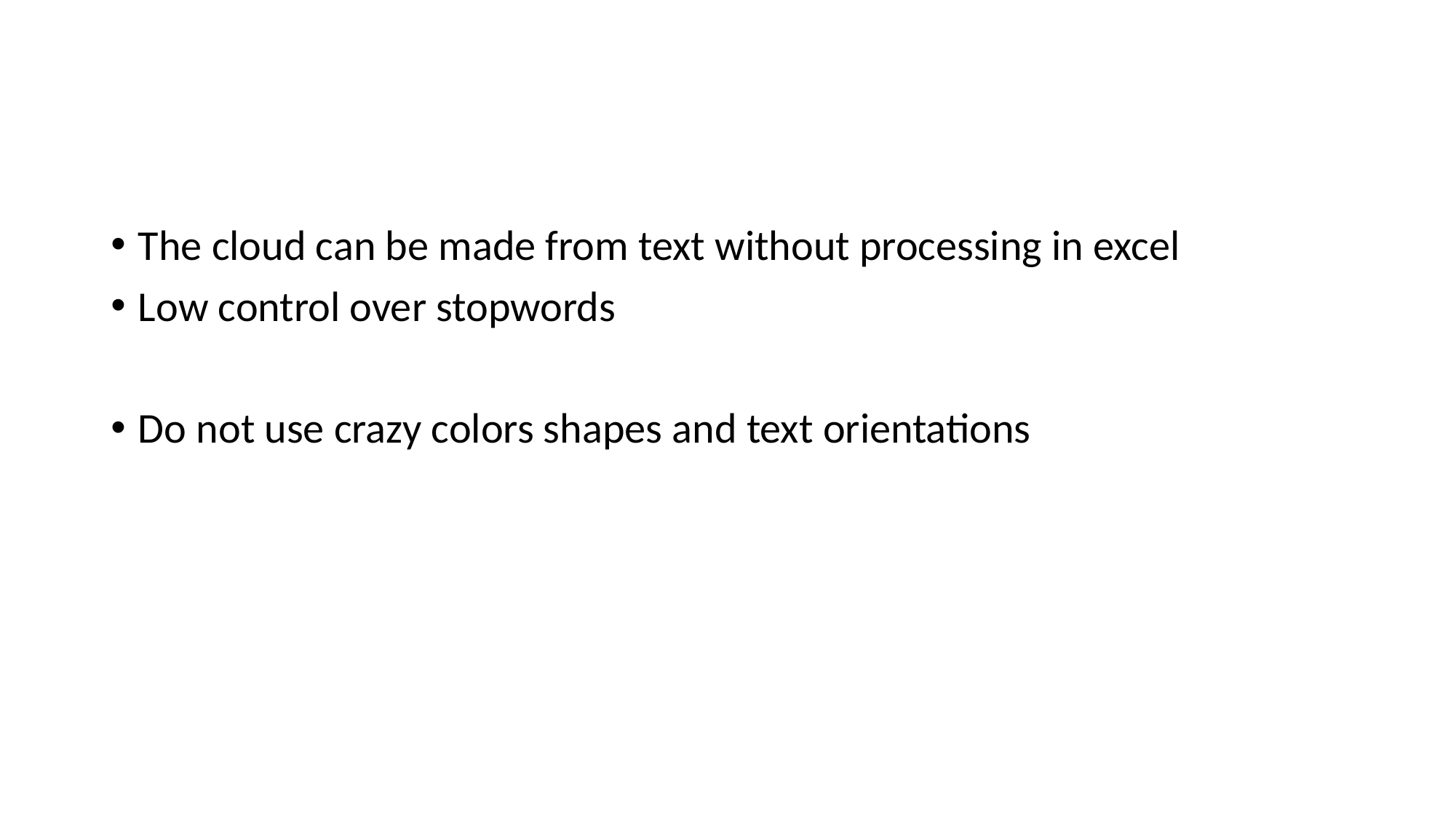

#
The cloud can be made from text without processing in excel
Low control over stopwords

Do not use crazy colors shapes and text orientations